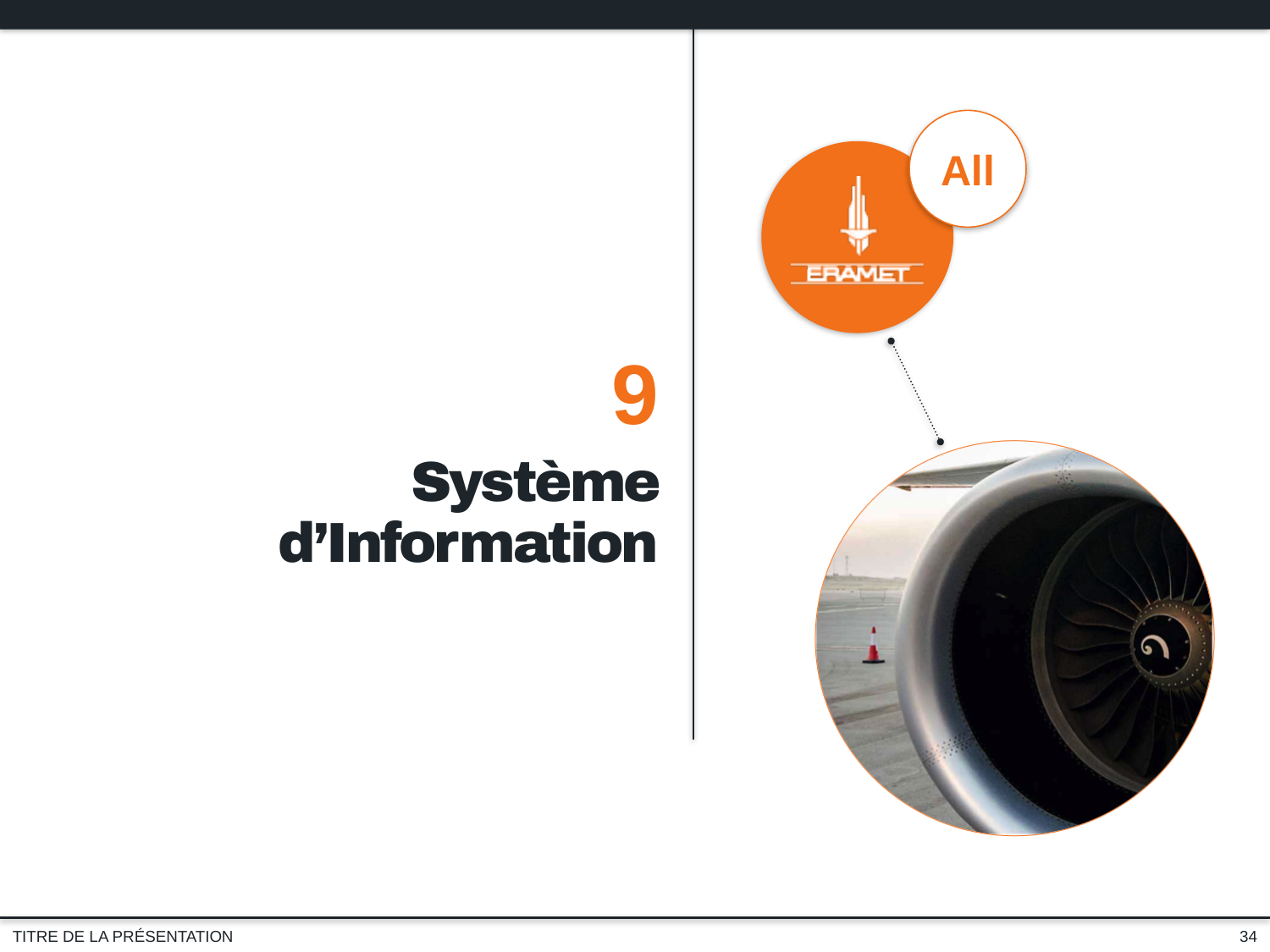

9
Système d’Information
34
TITRE DE LA PRÉSENTATION